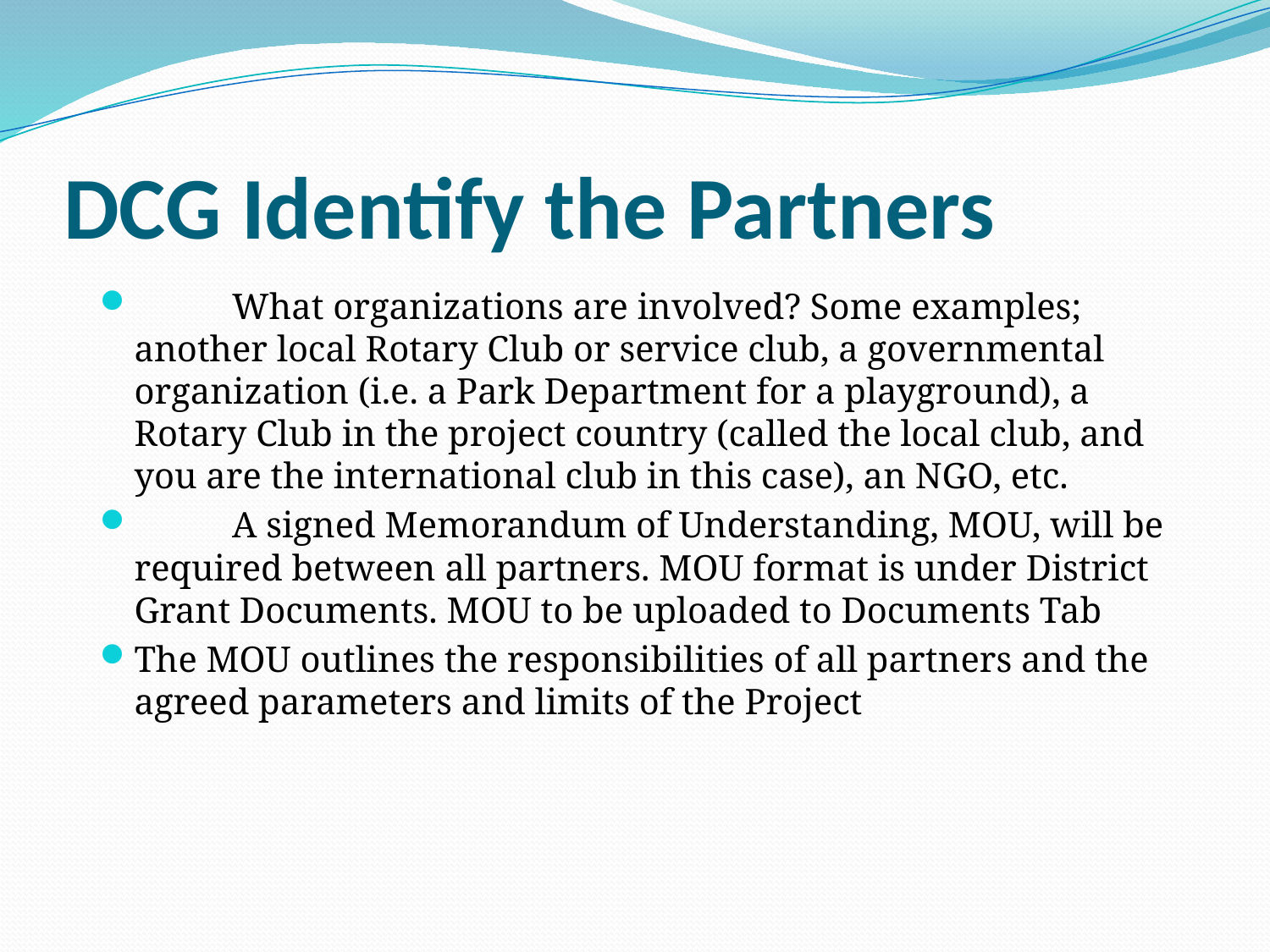

# DCG Identify the Partners

	What organizations are involved? Some examples; another local Rotary Club or service club, a governmental organization (i.e. a Park Department for a playground), a Rotary Club in the project country (called the local club, and you are the international club in this case), an NGO, etc.
	A signed Memorandum of Understanding, MOU, will be required between all partners. MOU format is under District Grant Documents. MOU to be uploaded to Documents Tab
The MOU outlines the responsibilities of all partners and the agreed parameters and limits of the Project